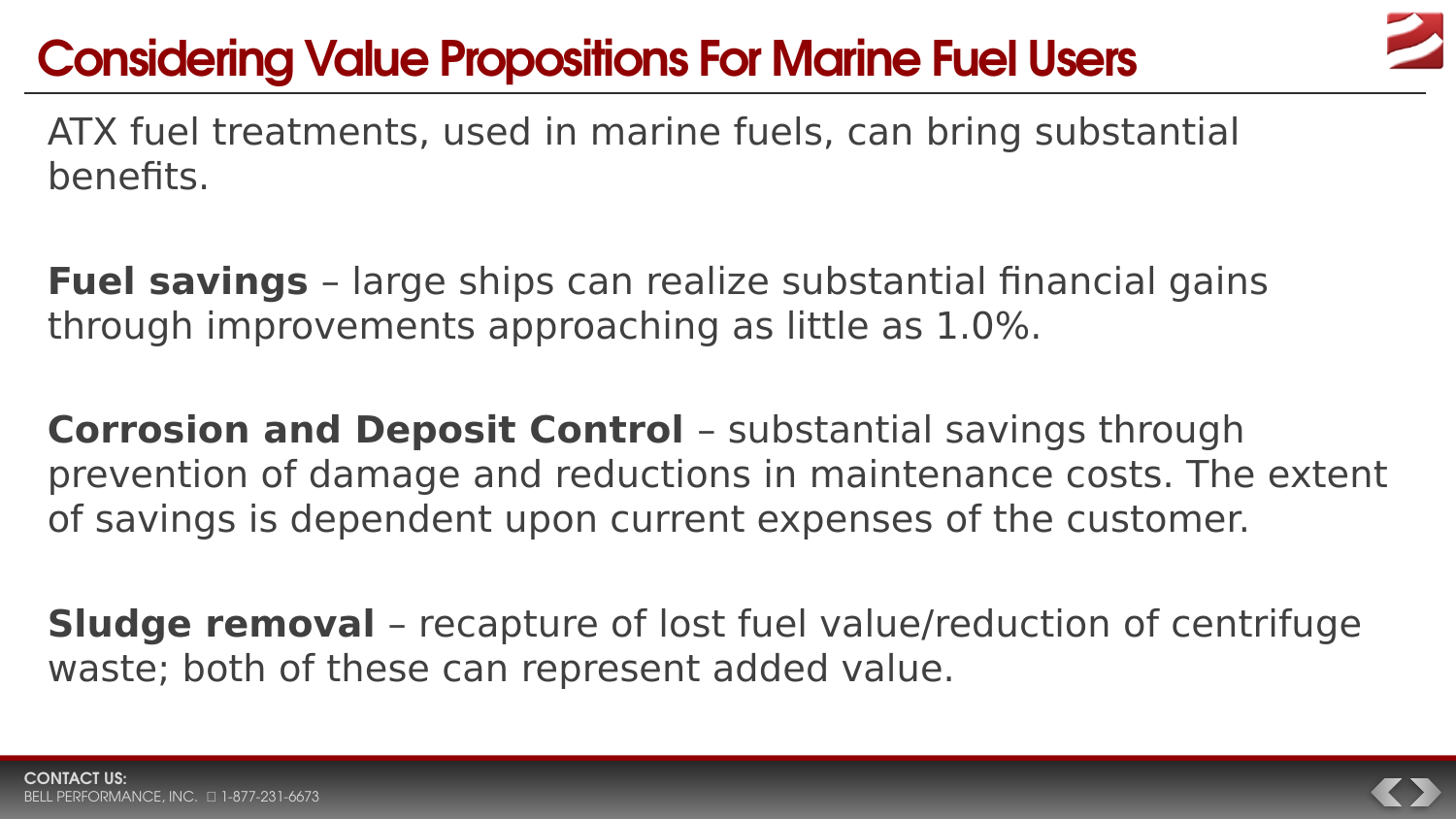

# Considering Value Propositions For Marine Fuel Users
ATX fuel treatments, used in marine fuels, can bring substantial benefits.

Fuel savings – large ships can realize substantial financial gains through improvements approaching as little as 1.0%.

Corrosion and Deposit Control – substantial savings through prevention of damage and reductions in maintenance costs. The extent of savings is dependent upon current expenses of the customer.

Sludge removal – recapture of lost fuel value/reduction of centrifuge waste; both of these can represent added value.